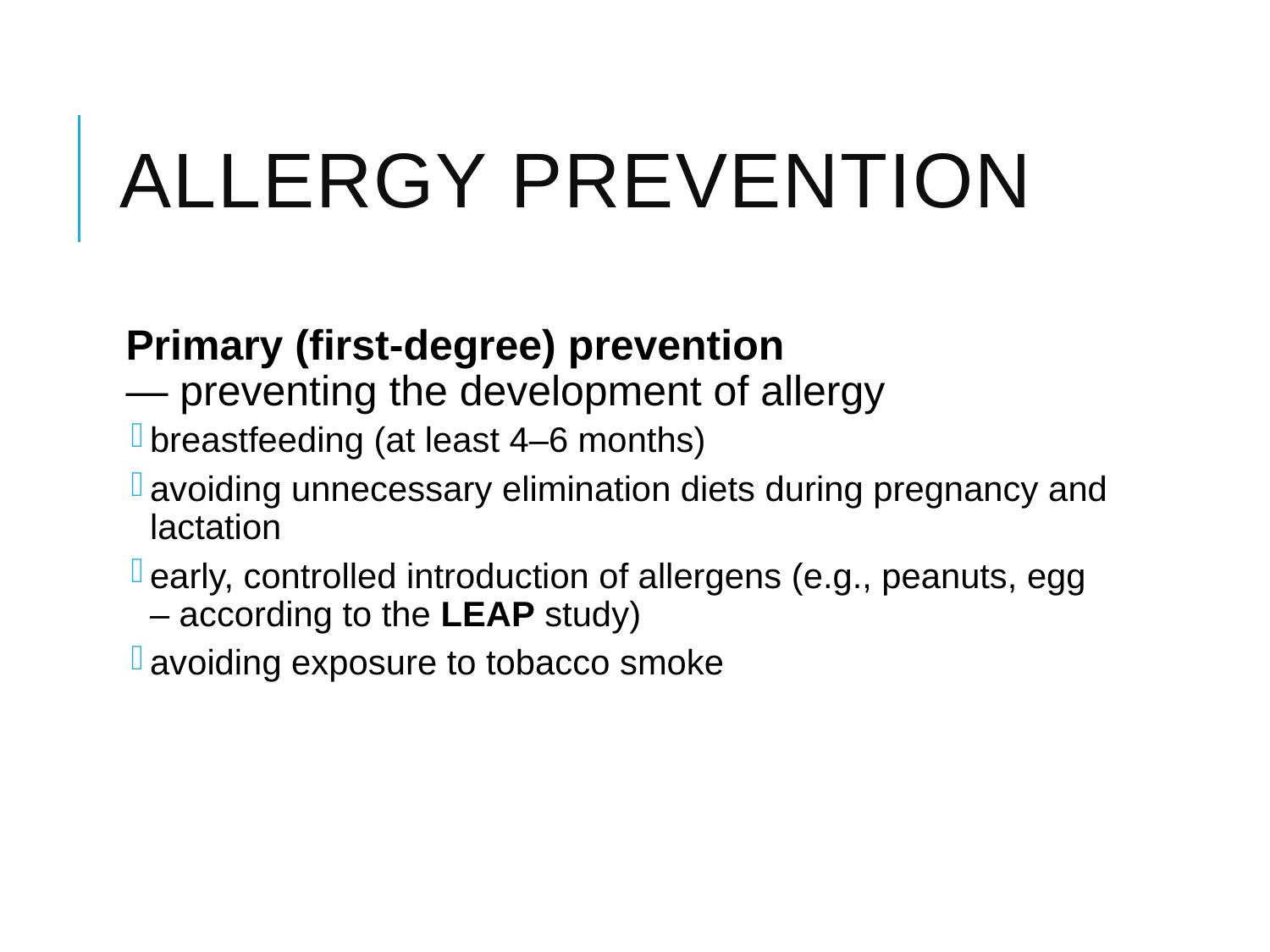

# Allergy prevention
Primary (first-degree) prevention
— preventing the development of allergy
breastfeeding (at least 4–6 months)
avoiding unnecessary elimination diets during pregnancy and lactation
early, controlled introduction of allergens (e.g., peanuts, egg – according to the LEAP study)
avoiding exposure to tobacco smoke